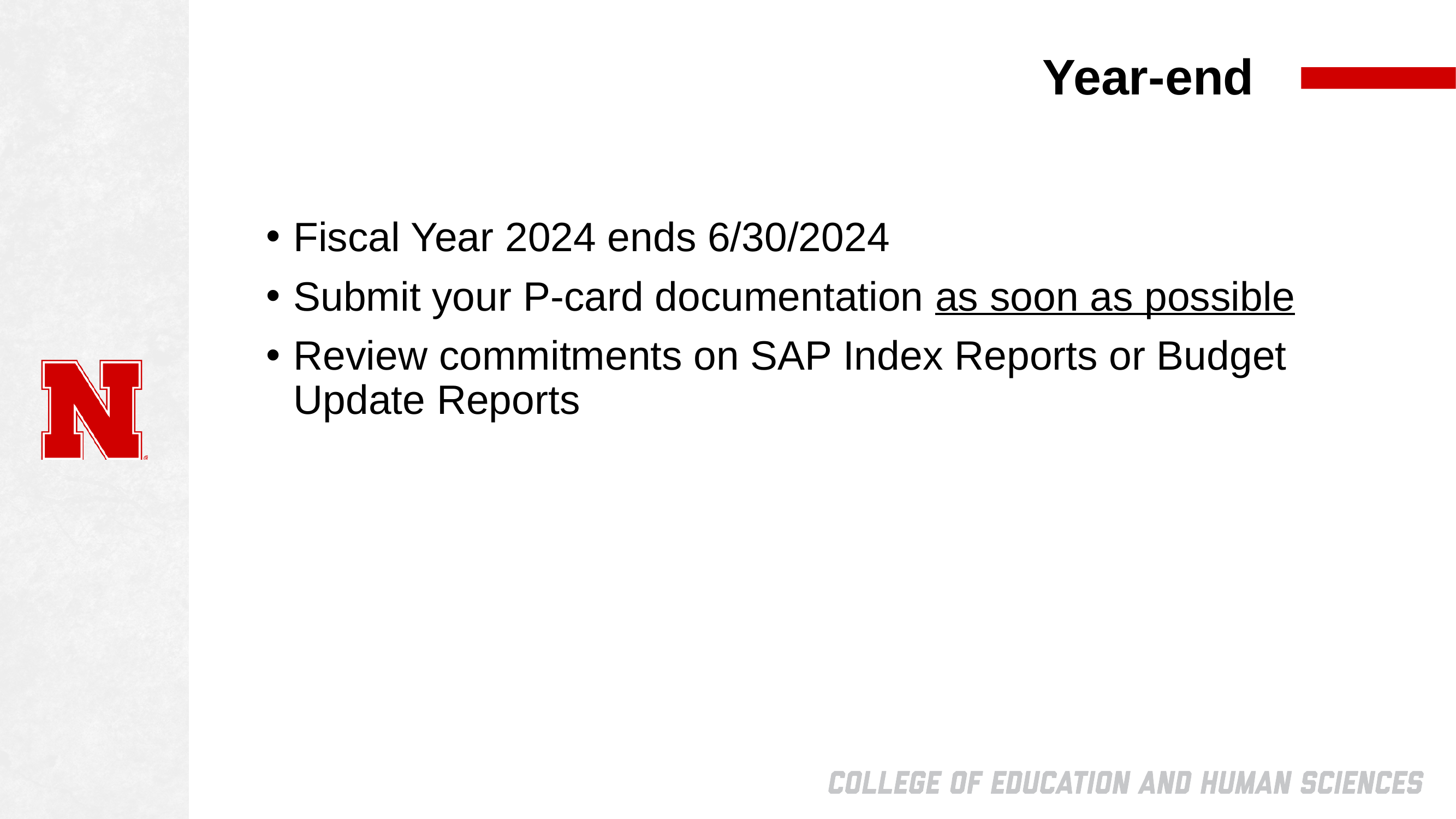

# Year-end
Fiscal Year 2024 ends 6/30/2024
Submit your P-card documentation as soon as possible
Review commitments on SAP Index Reports or Budget Update Reports